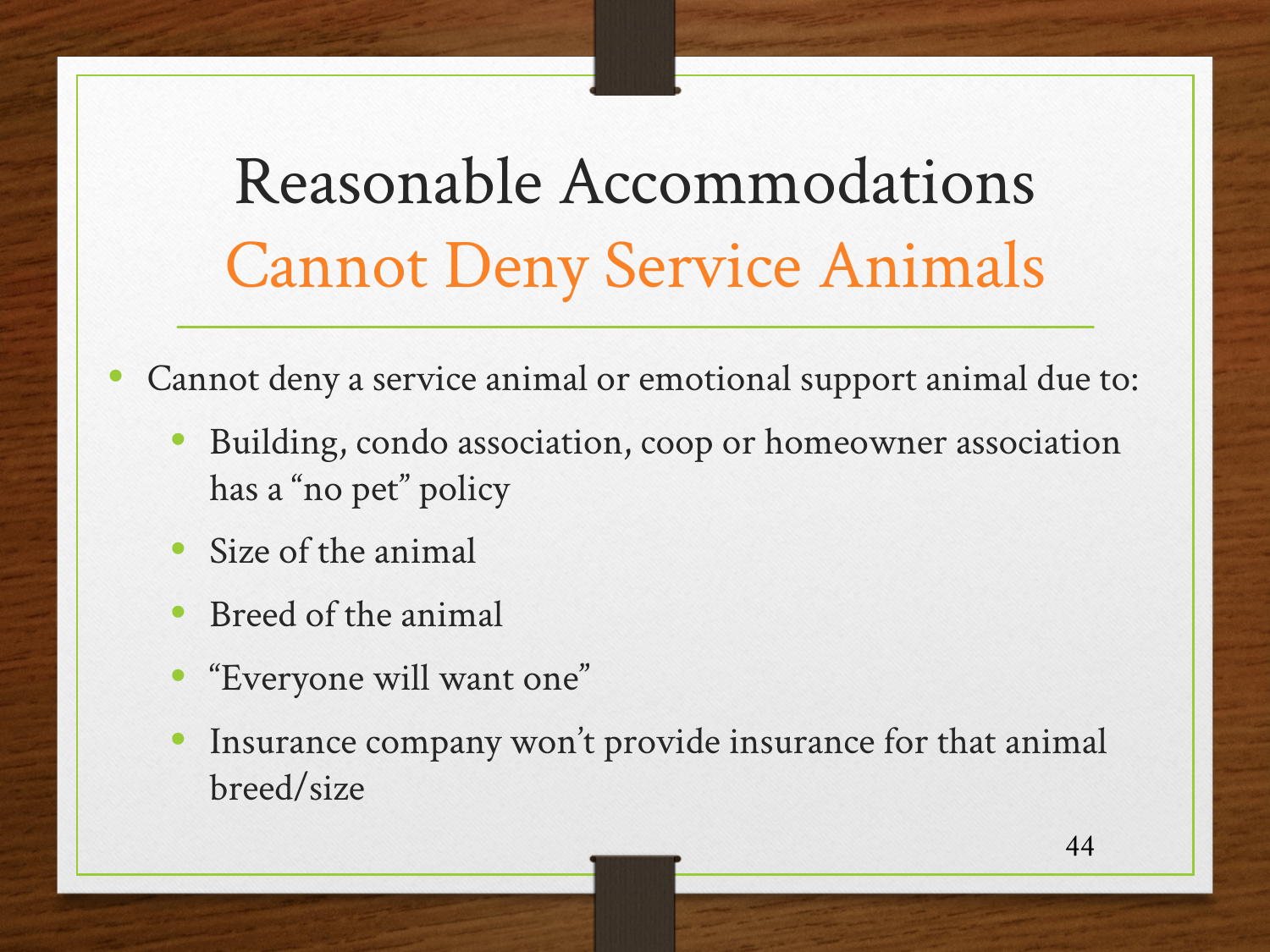

# Reasonable Accommodations Cannot Deny Service Animals
Cannot deny a service animal or emotional support animal due to:
Building, condo association, coop or homeowner association has a “no pet” policy
Size of the animal
Breed of the animal
“Everyone will want one”
Insurance company won’t provide insurance for that animal breed/size
44